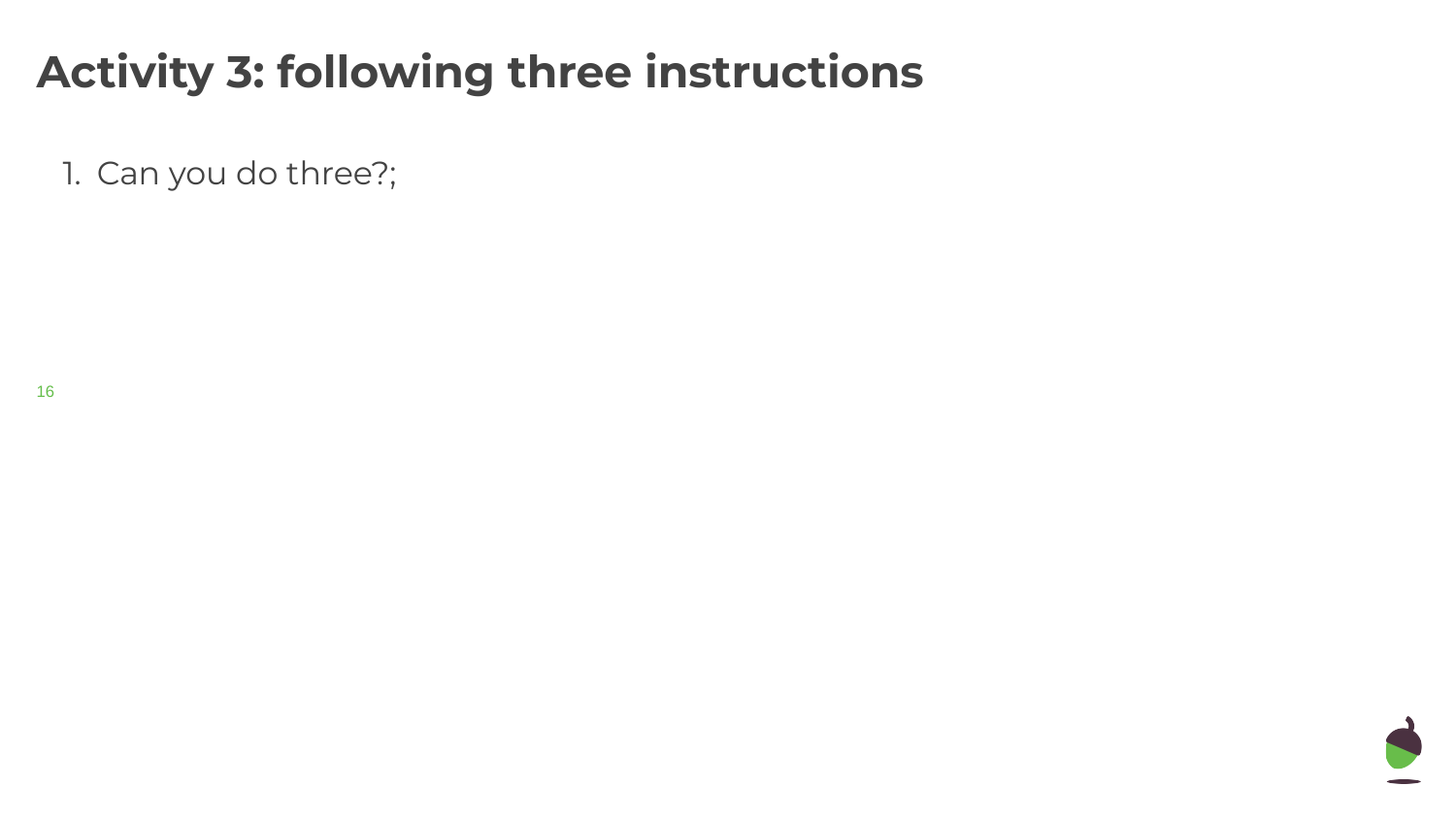

# Activity 3: following three instructions
Can you do three?;

16